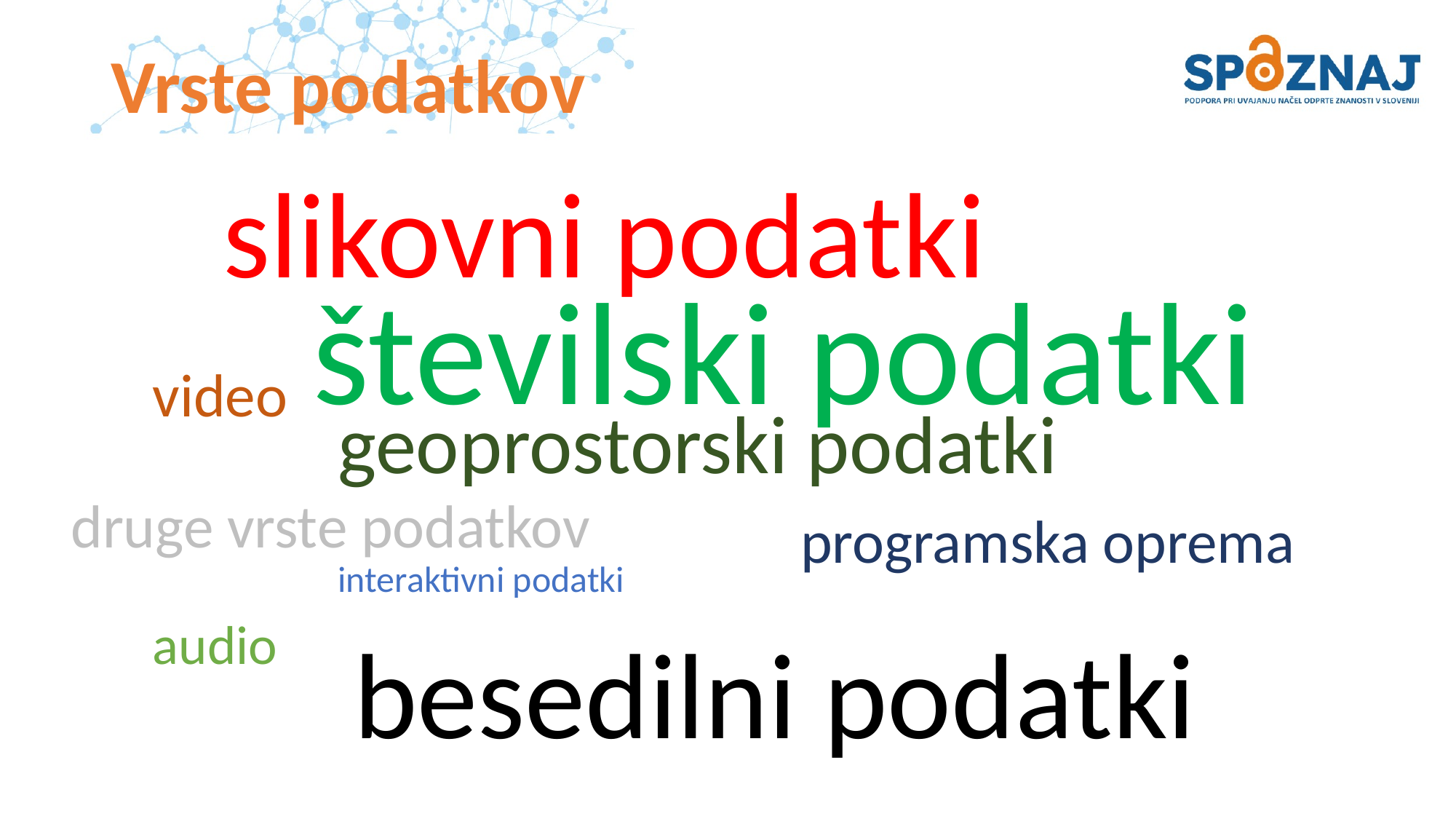

# Vrste podatkov
slikovni podatki
številski podatki
video
geoprostorski podatki

druge vrste podatkov
programska oprema
interaktivni podatki
audio
besedilni podatki